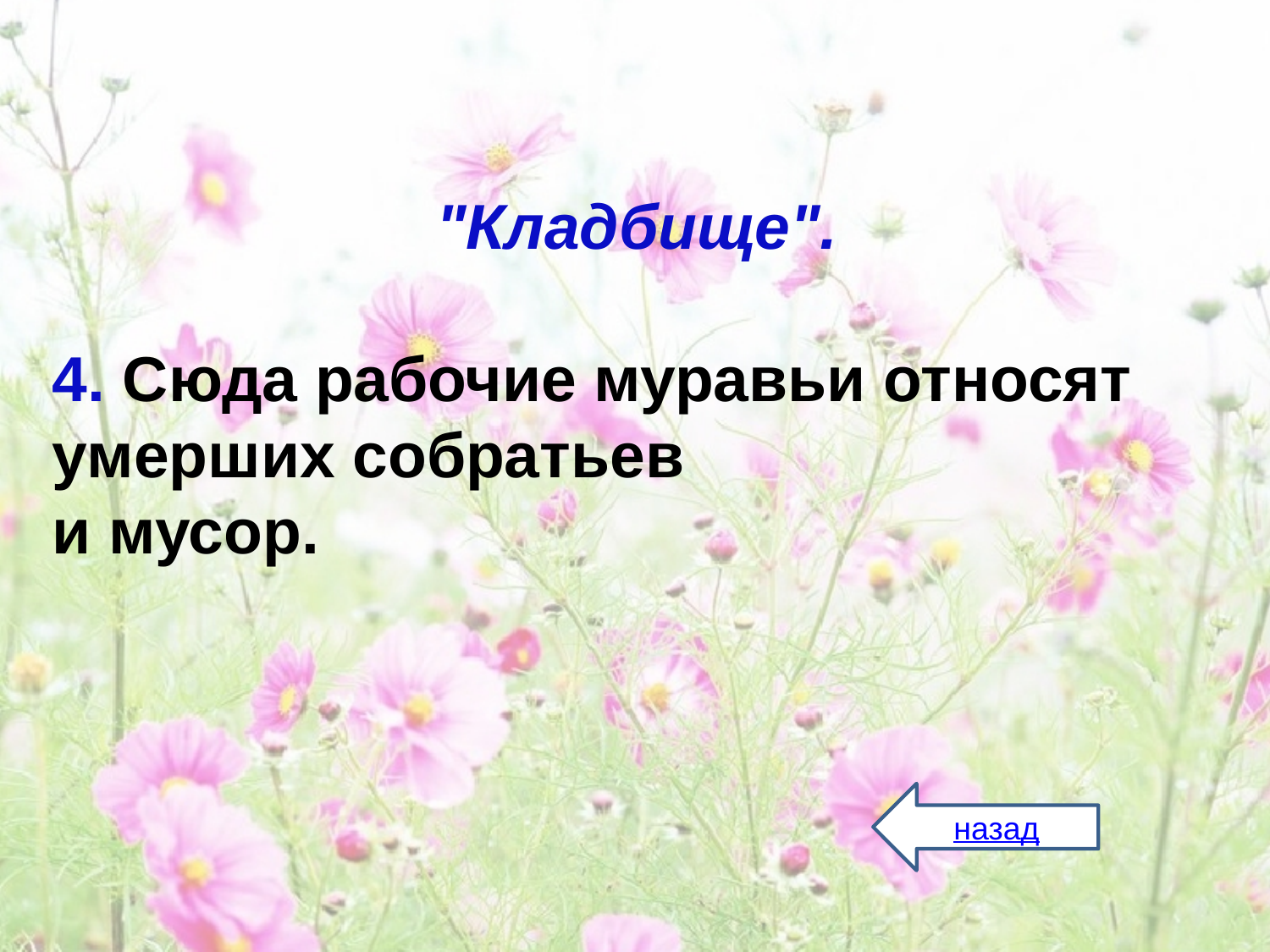

"Кладбище".

4. Сюда рабочие муравьи относят  умерших собратьев
и мусор.

назад